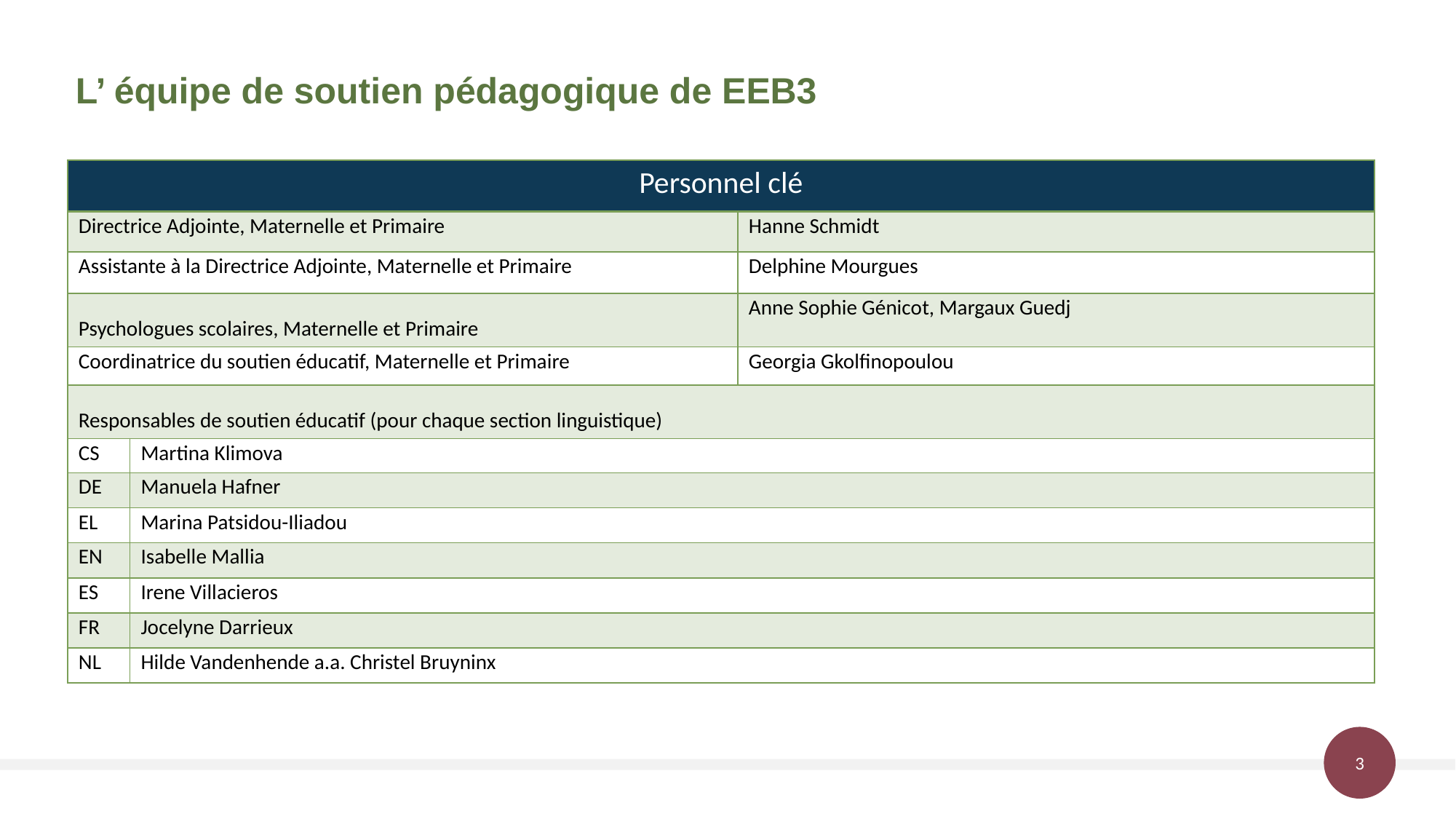

# L’ équipe de soutien pédagogique de EEB3
| Personnel clé |  |  |
| --- | --- | --- |
| Directrice Adjointe, Maternelle et Primaire |  | Hanne Schmidt |
| Assistante à la Directrice Adjointe, Maternelle et Primaire |  | Delphine Mourgues |
| Psychologues scolaires, Maternelle et Primaire |  | Anne Sophie Génicot, Margaux Guedj |
| Coordinatrice du soutien éducatif, Maternelle et Primaire |  | Georgia Gkolfinopoulou |
| Responsables de soutien éducatif (pour chaque section linguistique) |  |  |
| CS | Martina Klimova |  |
| DE | Manuela Hafner |  |
| EL | Marina Patsidou-Iliadou |  |
| EN | Isabelle Mallia |  |
| ES | Irene Villacieros |  |
| FR | Jocelyne Darrieux |  |
| NL | Hilde Vandenhende a.a. Christel Bruyninx |  |